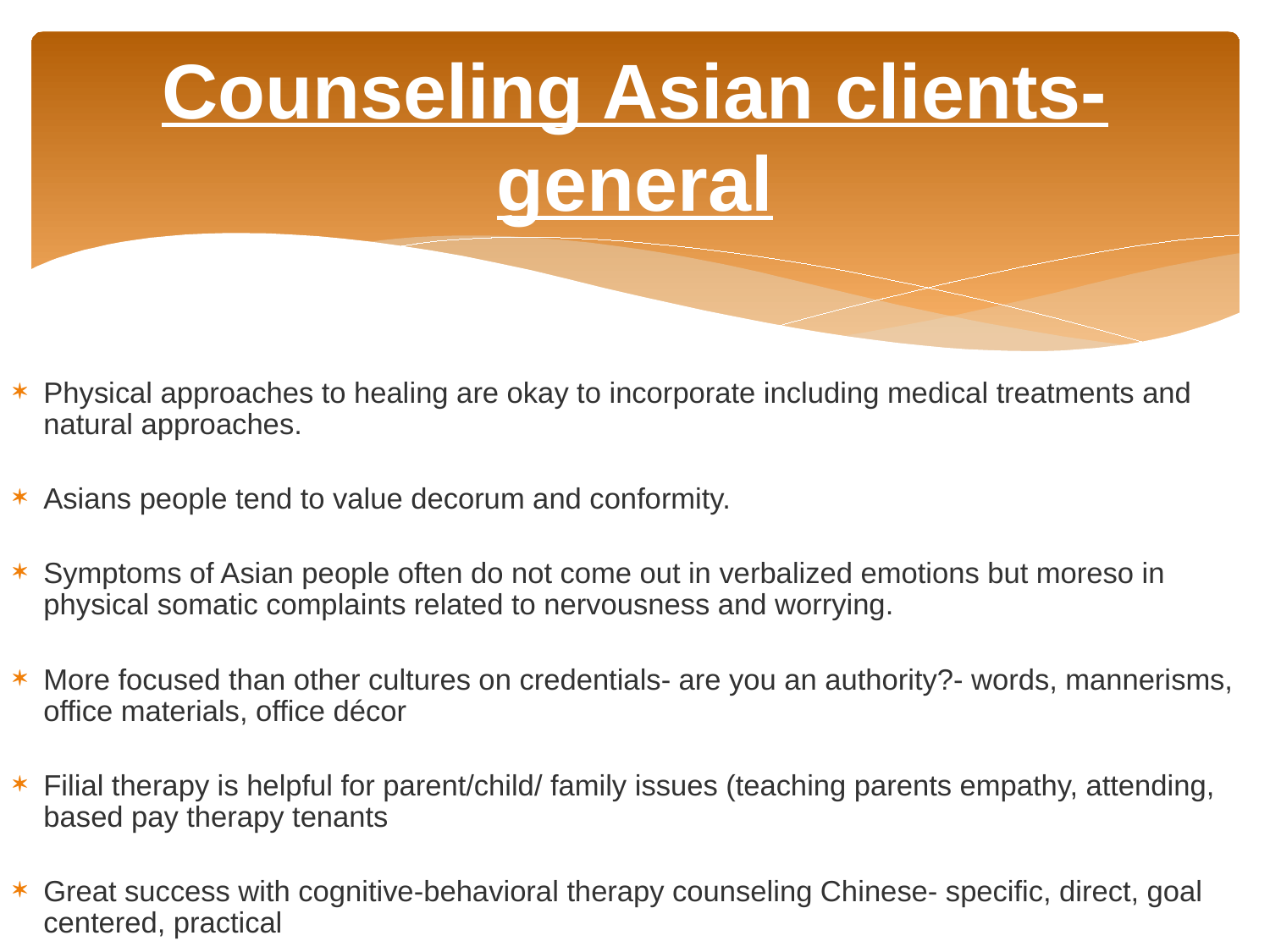

# Counseling Asian clients- general
Physical approaches to healing are okay to incorporate including medical treatments and natural approaches.

Asians people tend to value decorum and conformity.

Symptoms of Asian people often do not come out in verbalized emotions but moreso in physical somatic complaints related to nervousness and worrying.

More focused than other cultures on credentials- are you an authority?- words, mannerisms, office materials, office décor

Filial therapy is helpful for parent/child/ family issues (teaching parents empathy, attending, based pay therapy tenants

Great success with cognitive-behavioral therapy counseling Chinese- specific, direct, goal centered, practical